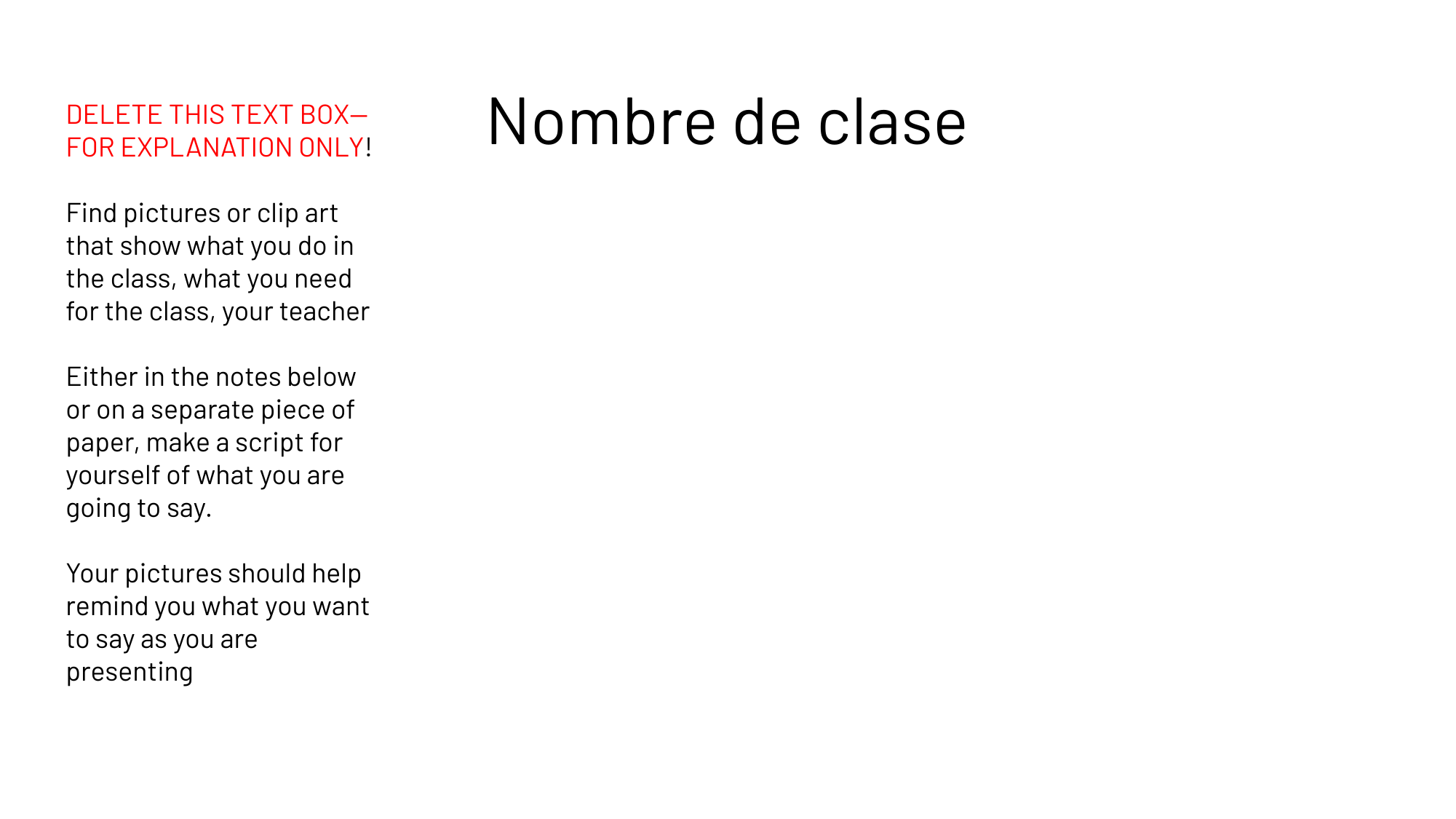

# Nombre de clase
DELETE THIS TEXT BOX—FOR EXPLANATION ONLY!

Find pictures or clip art that show what you do in the class, what you need for the class, your teacher

Either in the notes below or on a separate piece of paper, make a script for yourself of what you are going to say.

Your pictures should help remind you what you want to say as you are presenting